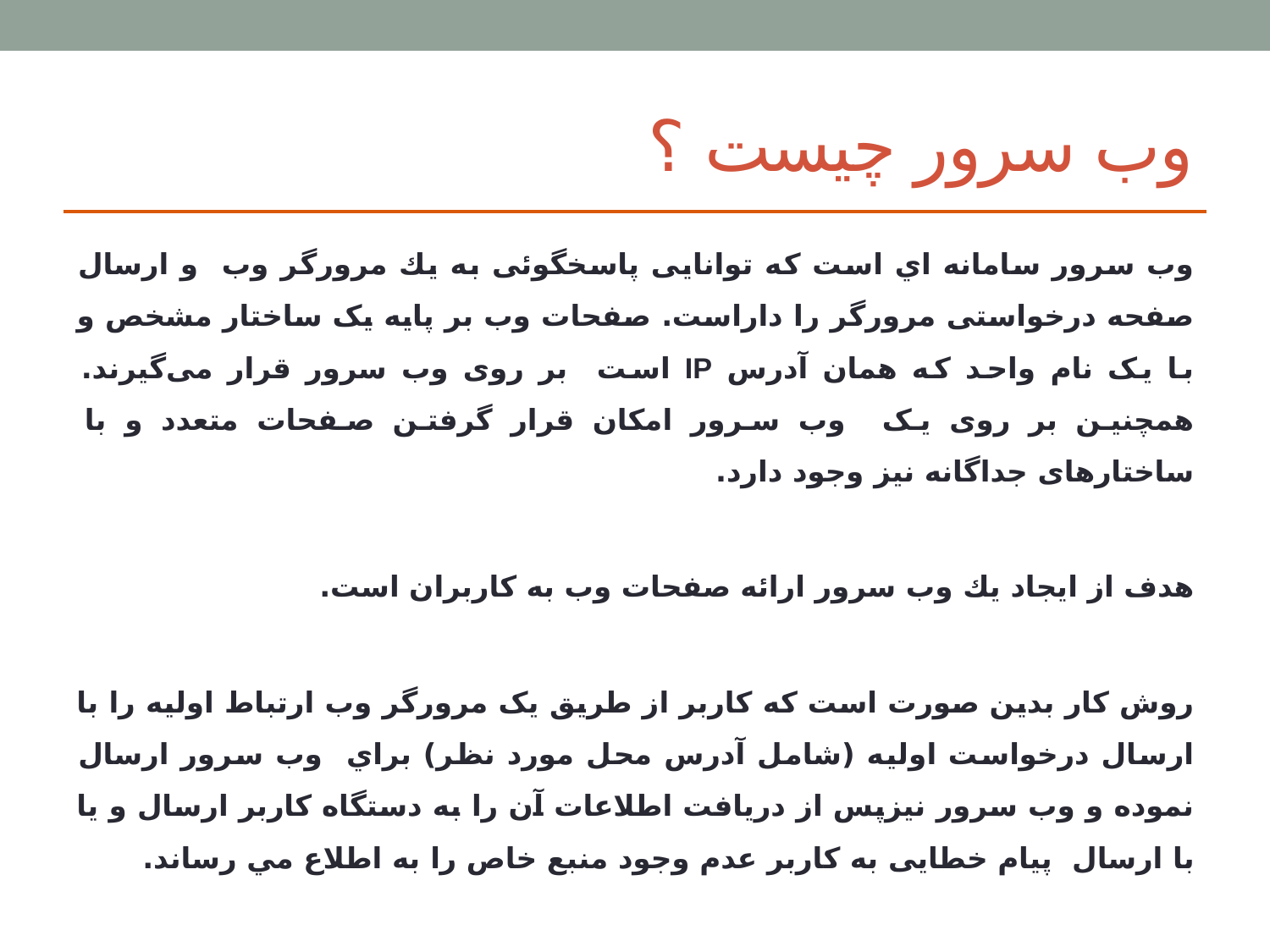

# وب سرور چیست ؟
وب سرور سامانه اي است که توانایی پاسخگوئی به يك مرورگر وب  و ارسال صفحه درخواستی مرورگر را داراست. صفحات وب بر پایه یک ساختار مشخص و با یک نام واحد كه همان آدرس IP است  بر روی وب سرور قرار می‌گیرند. همچنين بر روی یک  وب سرور امکان قرار گرفتن صفحات متعدد و با ساختارهای جداگانه نيز وجود دارد.

هدف از ايجاد يك وب سرور ارائه صفحات وب به کاربران است.

روش كار بدين صورت است كه کاربر از طريق یک مرورگر وب ارتباط اولیه را با ارسال درخواست اوليه (شامل آدرس محل مورد نظر) براي  وب سرور ارسال نموده و وب سرور نيزپس از دريافت اطلاعات آن را به دستگاه كاربر ارسال و يا با ارسال  پیام خطایی به كاربر عدم وجود منبع خاص را به اطلاع مي رساند.